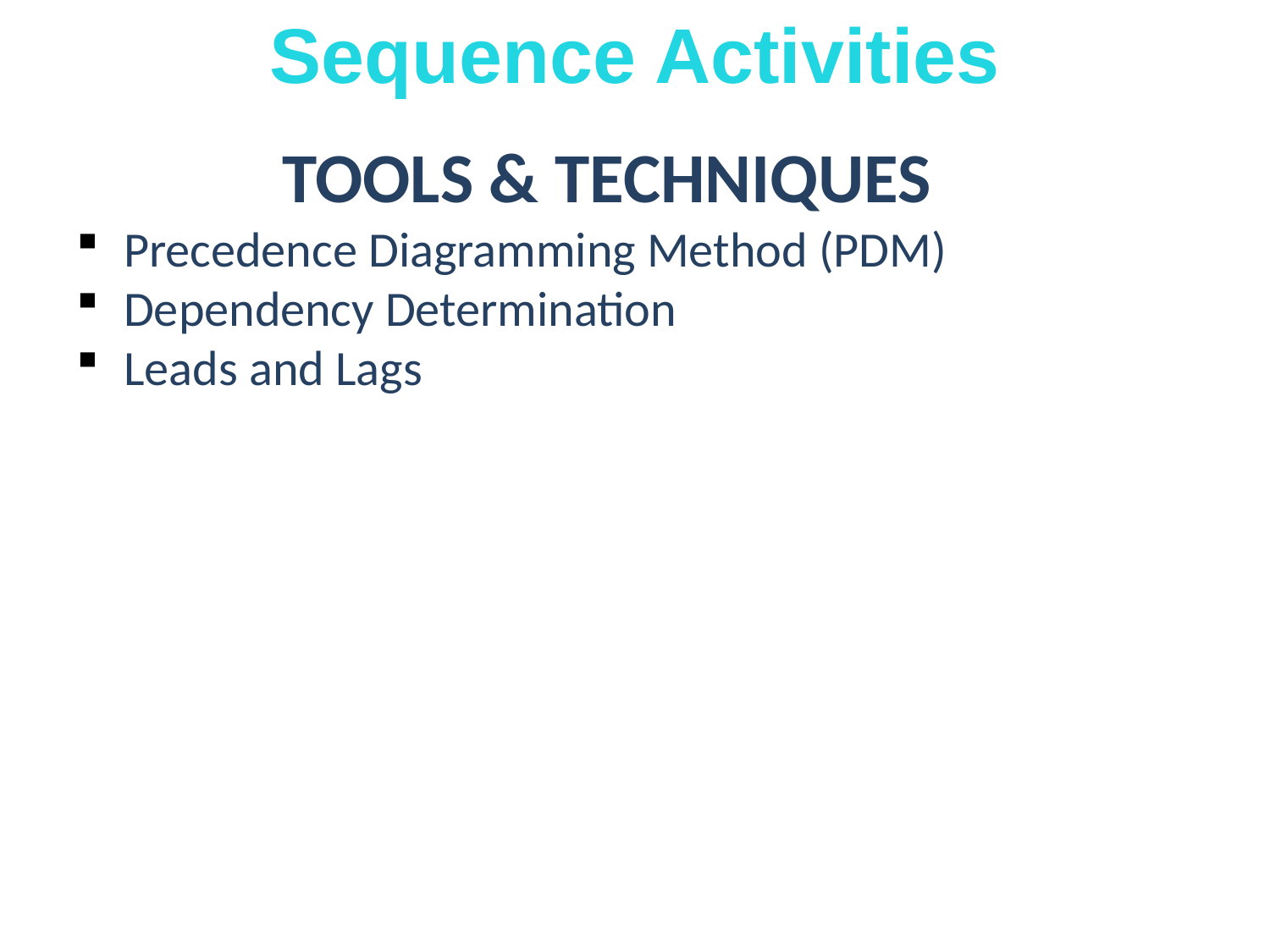

Sequence Activities
TOOLS & TECHNIQUES
Precedence Diagramming Method (PDM)
Dependency Determination
Leads and Lags